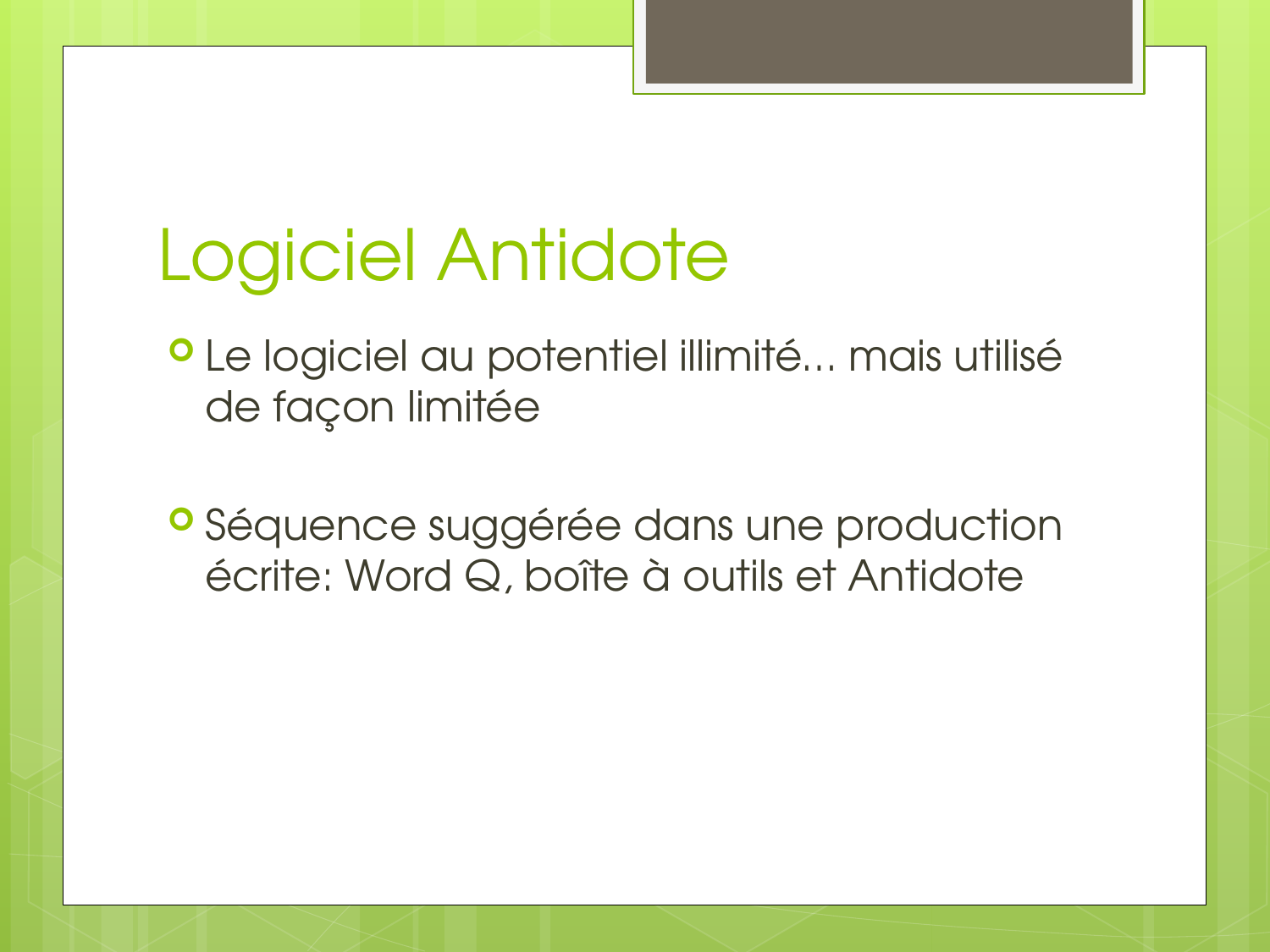

# Logiciel Antidote
Le logiciel au potentiel illimité… mais utilisé de façon limitée

Séquence suggérée dans une production écrite: Word Q, boîte à outils et Antidote